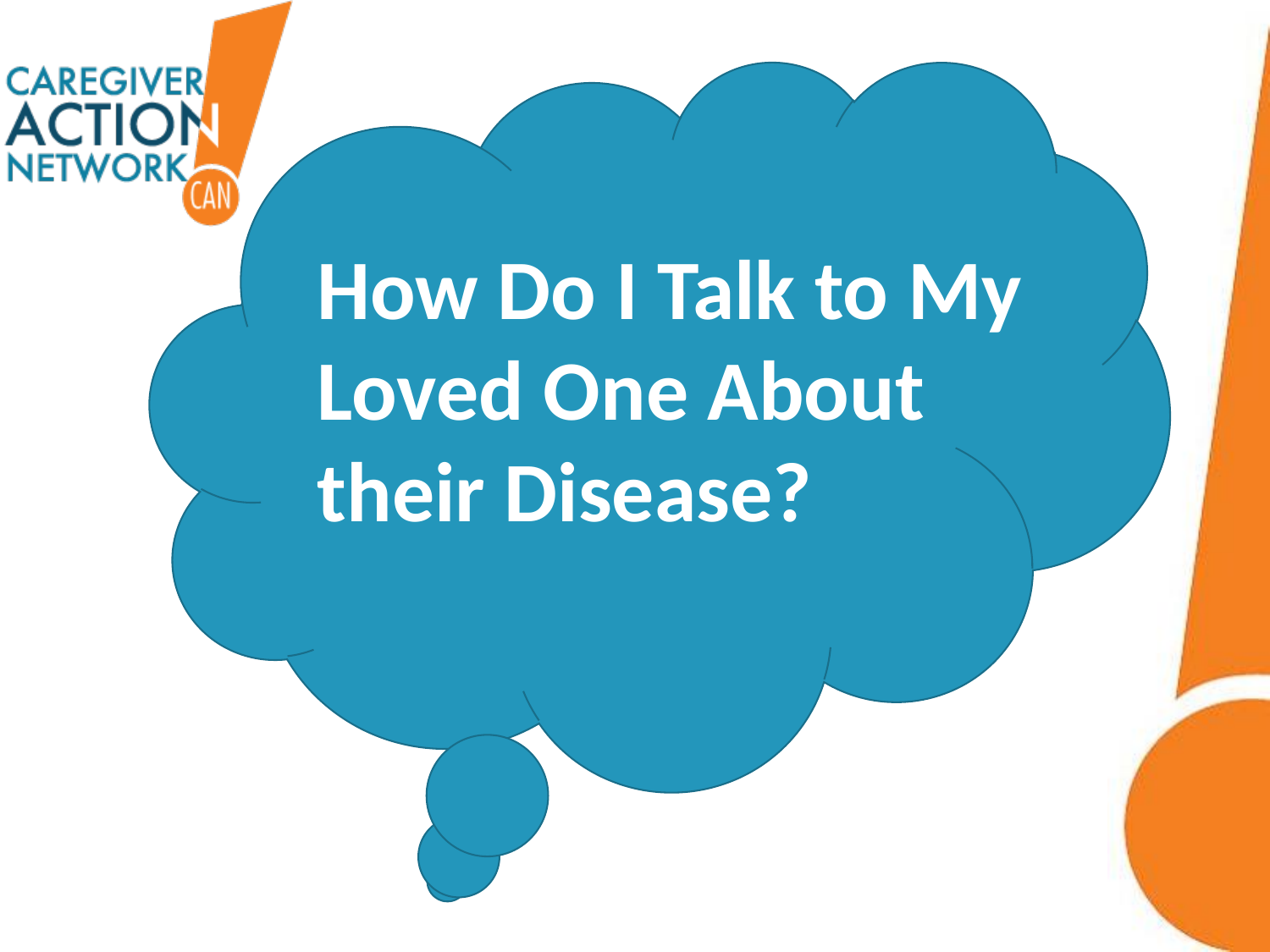

Ten Tips
How Do I Talk to My Loved One About their Disease?